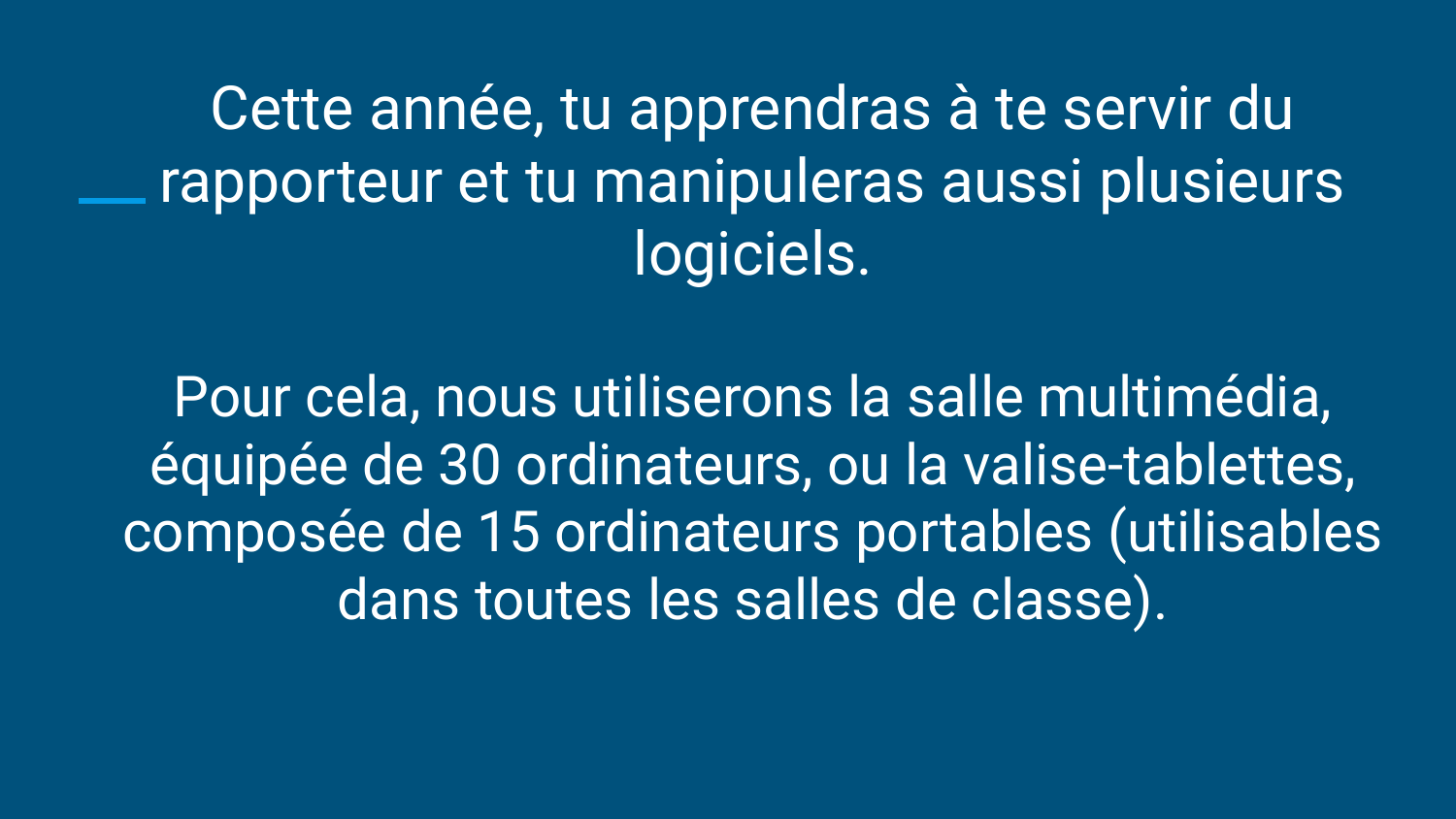

Cette année, tu apprendras à te servir du rapporteur et tu manipuleras aussi plusieurs logiciels.

Pour cela, nous utiliserons la salle multimédia, équipée de 30 ordinateurs, ou la valise-tablettes, composée de 15 ordinateurs portables (utilisables dans toutes les salles de classe).